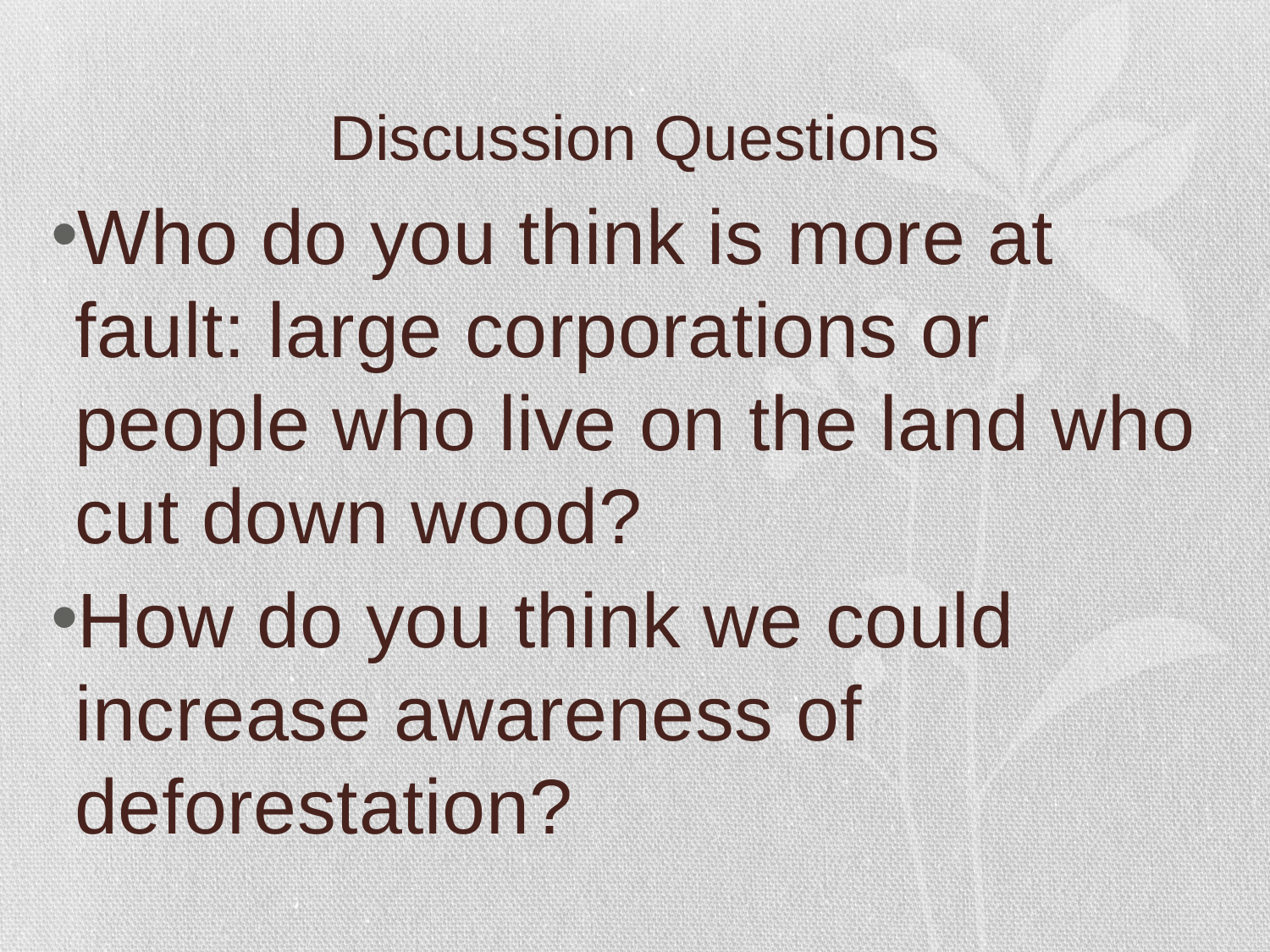

# Discussion Questions
Who do you think is more at fault: large corporations or people who live on the land who cut down wood?
How do you think we could increase awareness of deforestation?